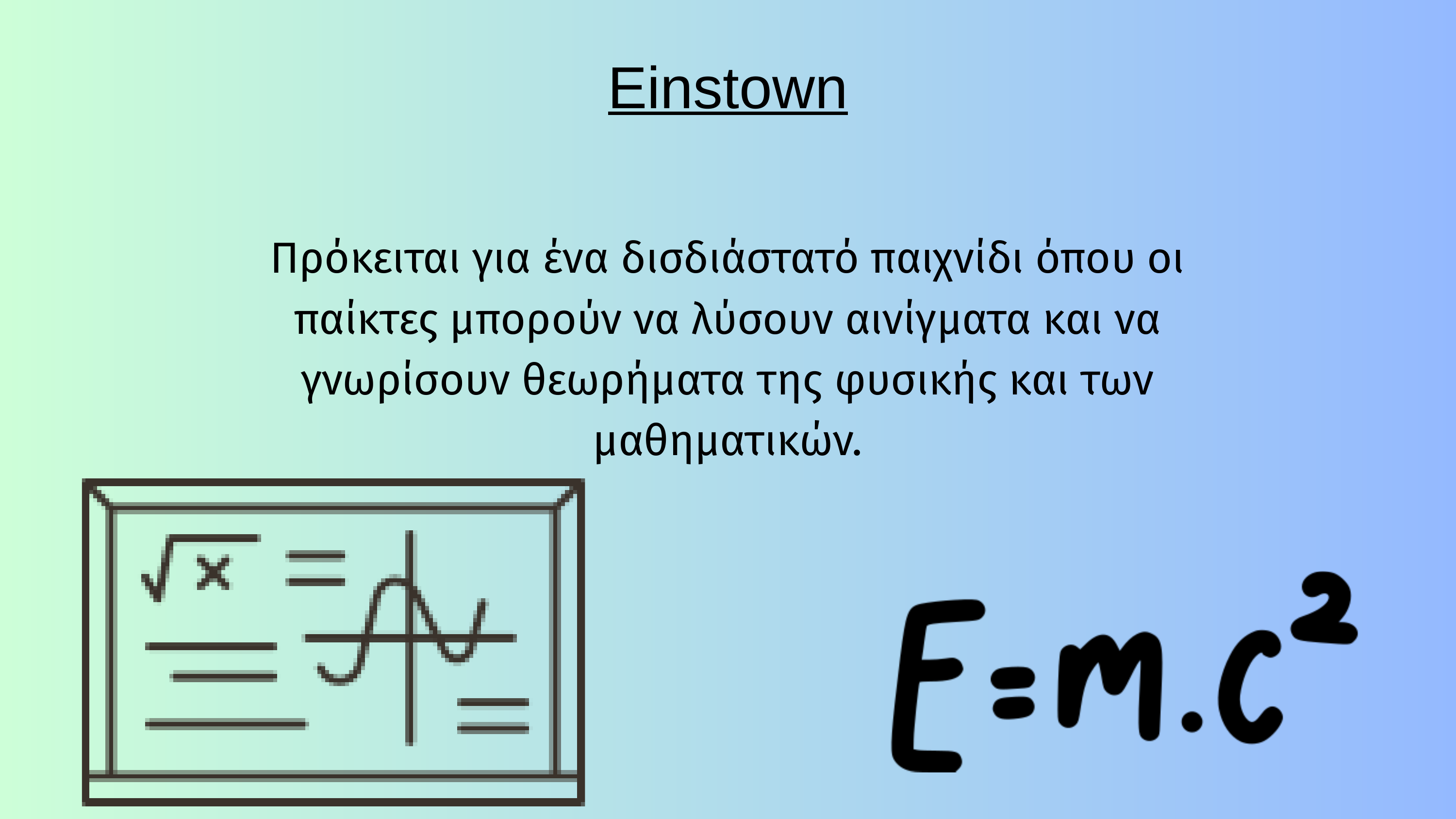

Einstown
Πρόκειται για ένα δισδιάστατό παιχνίδι όπου οι παίκτες μπορούν να λύσουν αινίγματα και να γνωρίσουν θεωρήματα της φυσικής και των μαθηματικών.